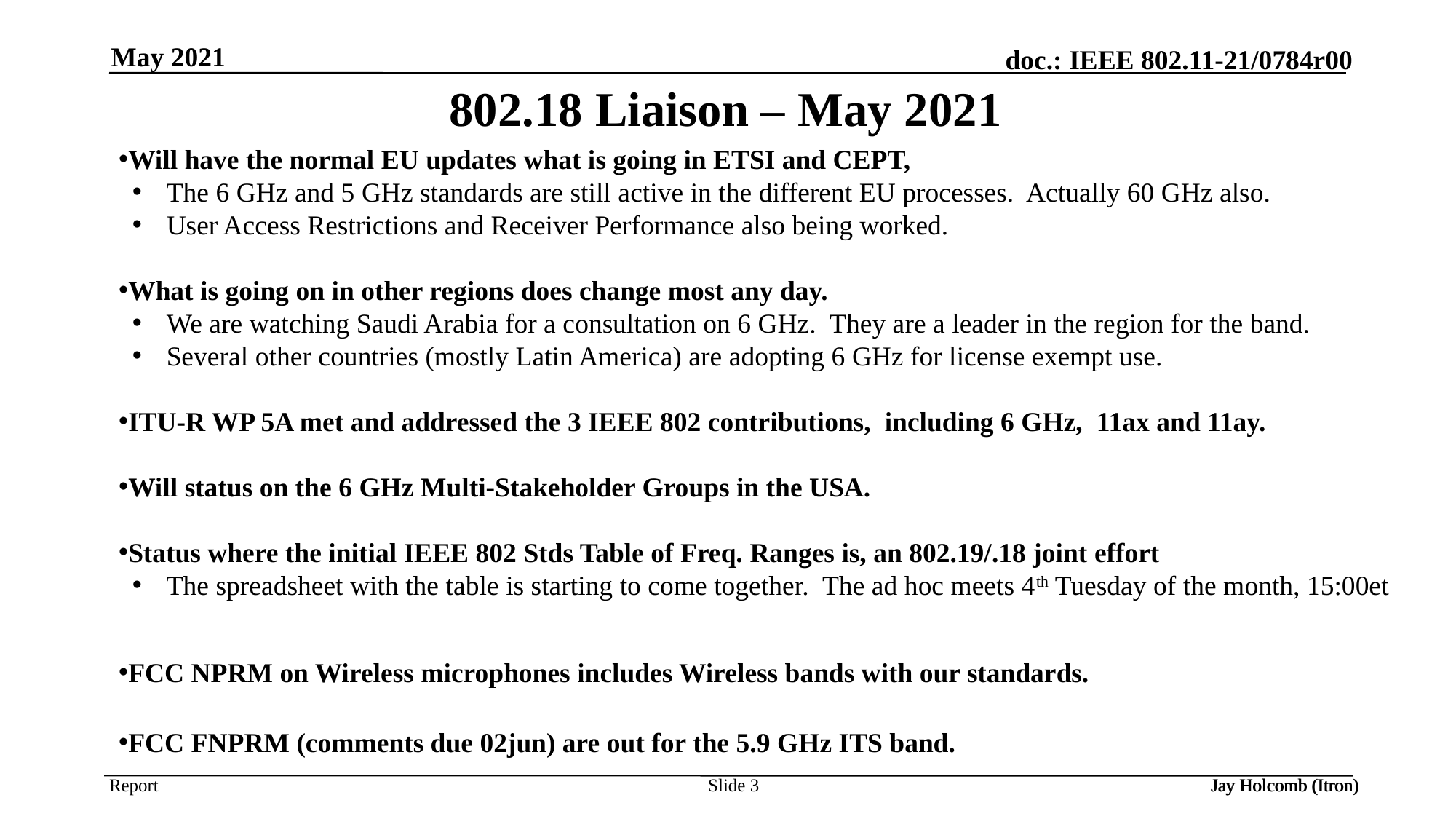

May 2021
# 802.18 Liaison – May 2021
Will have the normal EU updates what is going in ETSI and CEPT,
The 6 GHz and 5 GHz standards are still active in the different EU processes.  Actually 60 GHz also.
User Access Restrictions and Receiver Performance also being worked.

What is going on in other regions does change most any day.
We are watching Saudi Arabia for a consultation on 6 GHz.  They are a leader in the region for the band.
Several other countries (mostly Latin America) are adopting 6 GHz for license exempt use.

ITU-R WP 5A met and addressed the 3 IEEE 802 contributions,  including 6 GHz,  11ax and 11ay.

Will status on the 6 GHz Multi-Stakeholder Groups in the USA.

Status where the initial IEEE 802 Stds Table of Freq. Ranges is, an 802.19/.18 joint effort
The spreadsheet with the table is starting to come together.  The ad hoc meets 4th Tuesday of the month, 15:00et

FCC NPRM on Wireless microphones includes Wireless bands with our standards.

FCC FNPRM (comments due 02jun) are out for the 5.9 GHz ITS band.

Jay Holcomb (Itron)
Slide 3
Jay Holcomb (Itron)